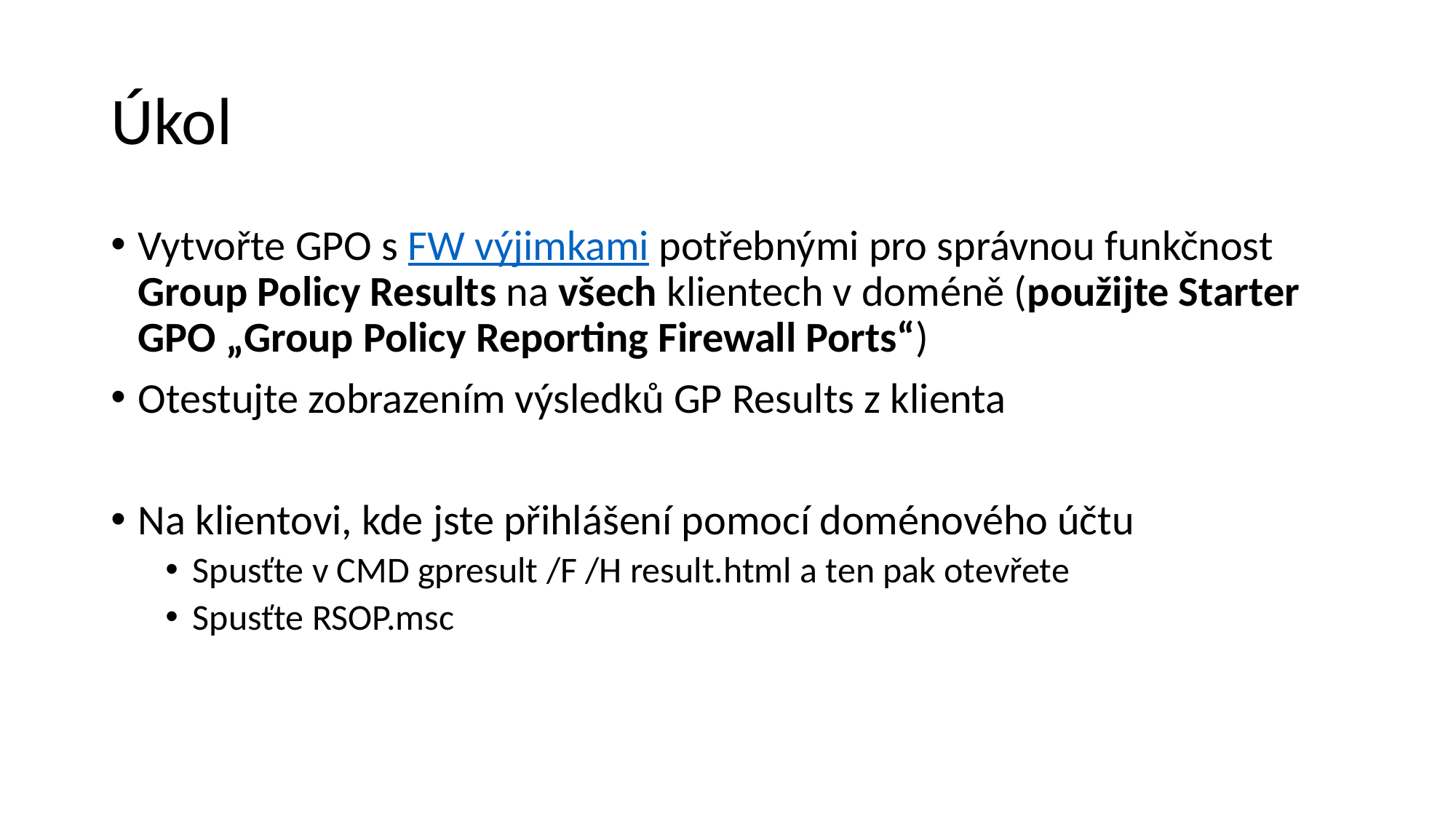

# Úkol
Vytvořte GPO s FW výjimkami potřebnými pro správnou funkčnost Group Policy Results na všech klientech v doméně (použijte Starter GPO „Group Policy Reporting Firewall Ports“)
Otestujte zobrazením výsledků GP Results z klienta

Na klientovi, kde jste přihlášení pomocí doménového účtu
Spusťte v CMD gpresult /F /H result.html a ten pak otevřete
Spusťte RSOP.msc